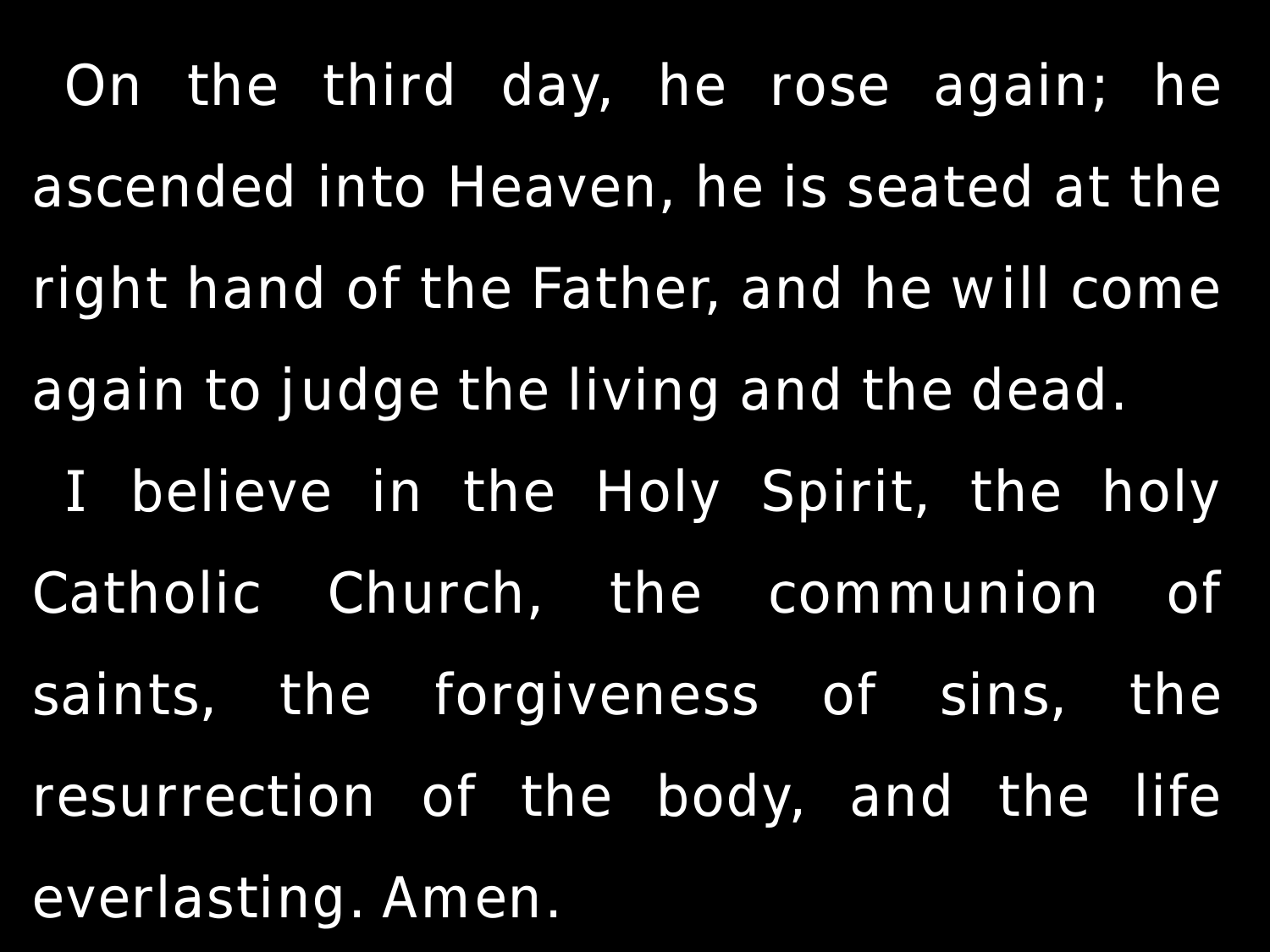

On the third day, he rose again; he ascended into Heaven, he is seated at the right hand of the Father, and he will come again to judge the living and the dead.
I believe in the Holy Spirit, the holy Catholic Church, the communion of saints, the forgiveness of sins, the resurrection of the body, and the life everlasting. Amen.